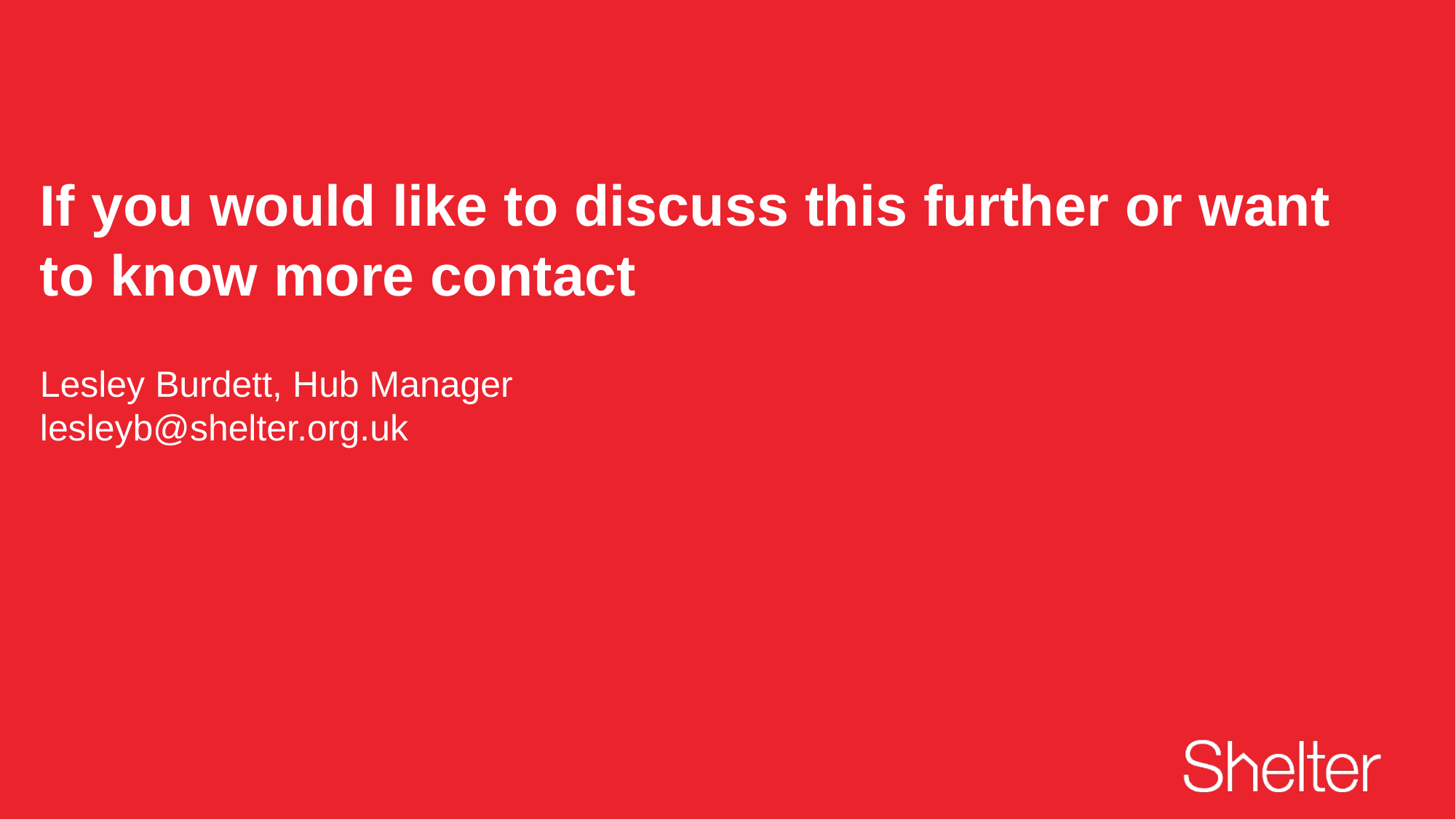

# If you would like to discuss this further or want to know more contact
Lesley Burdett, Hub Manager
lesleyb@shelter.org.uk